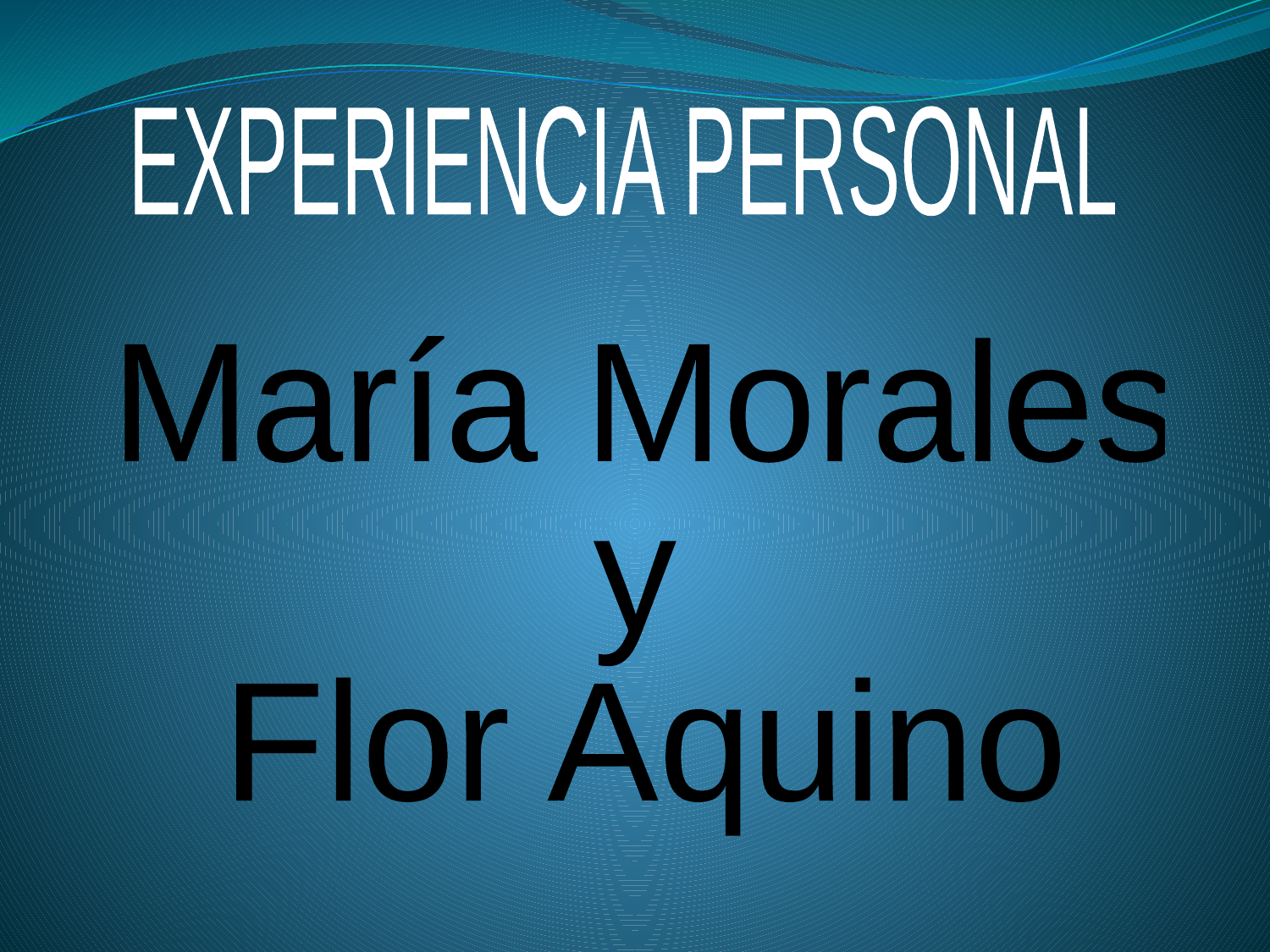

EXPERIENCIA PERSONAL
María Morales
y
Flor Aquino